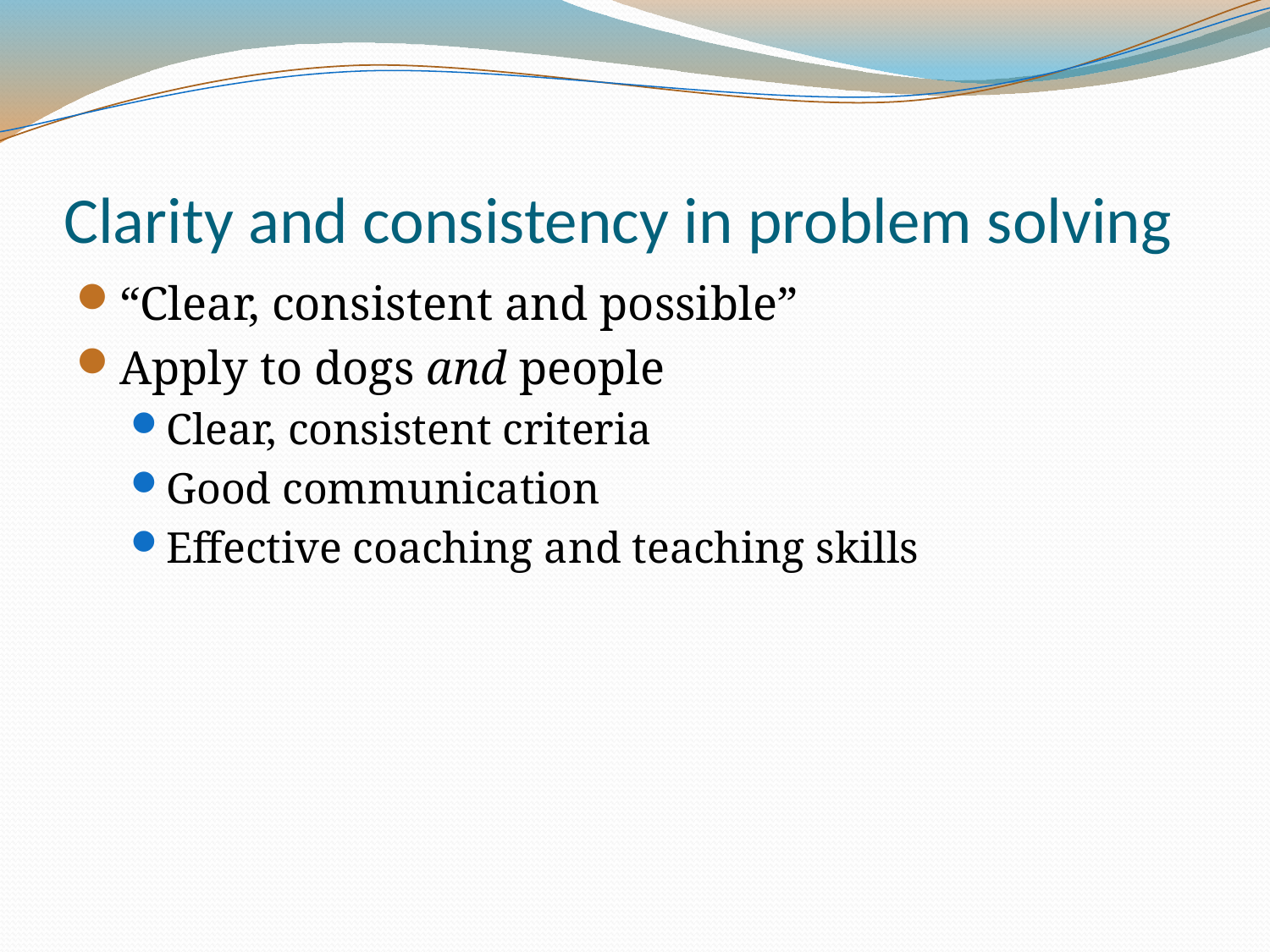

# Clarity and consistency in problem solving
“Clear, consistent and possible”
Apply to dogs and people
Clear, consistent criteria
Good communication
Effective coaching and teaching skills